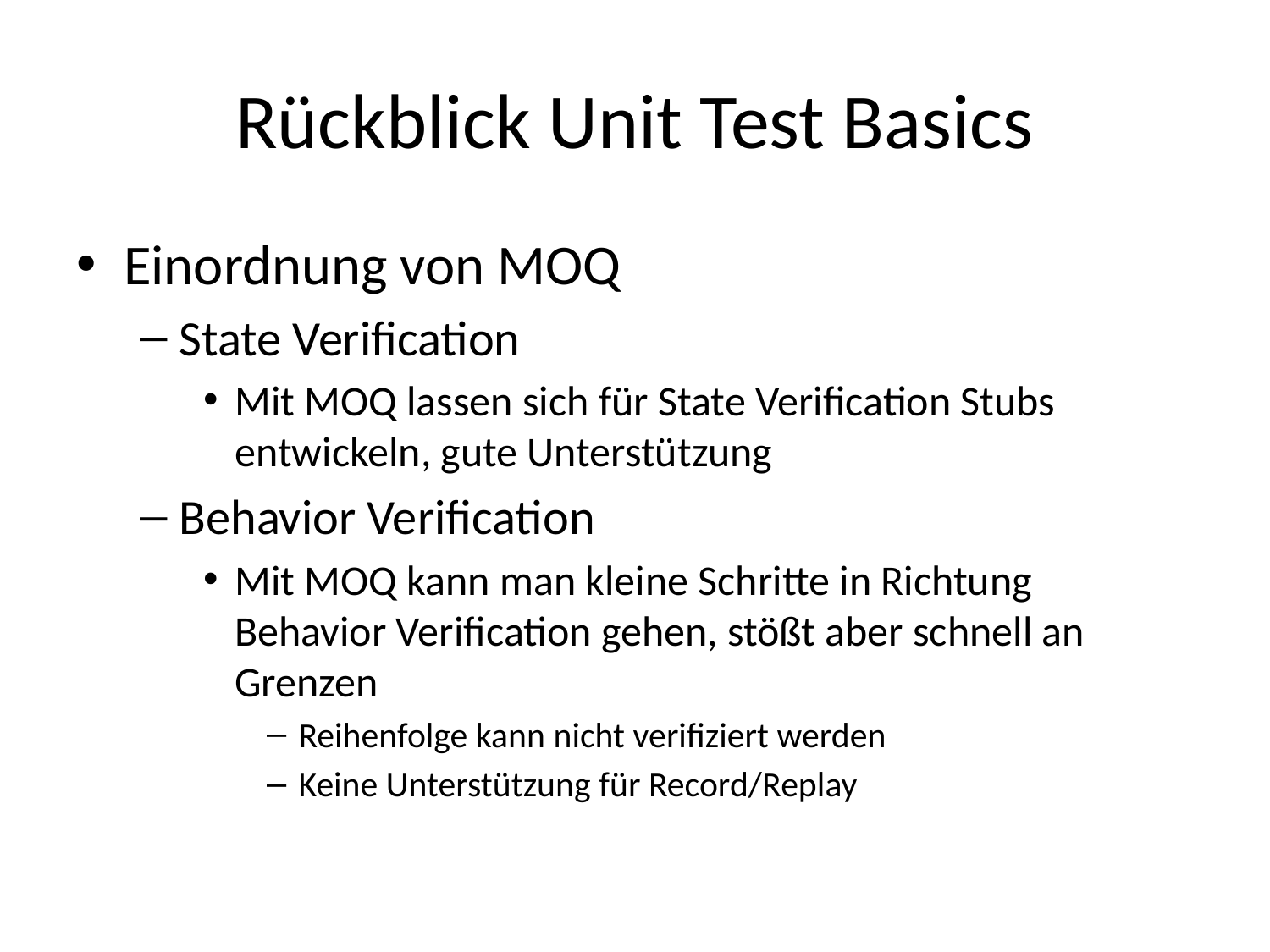

# Rückblick Unit Test Basics
Einordnung von MOQ
State Verification
Mit MOQ lassen sich für State Verification Stubs entwickeln, gute Unterstützung
Behavior Verification
Mit MOQ kann man kleine Schritte in Richtung Behavior Verification gehen, stößt aber schnell an Grenzen
Reihenfolge kann nicht verifiziert werden
Keine Unterstützung für Record/Replay